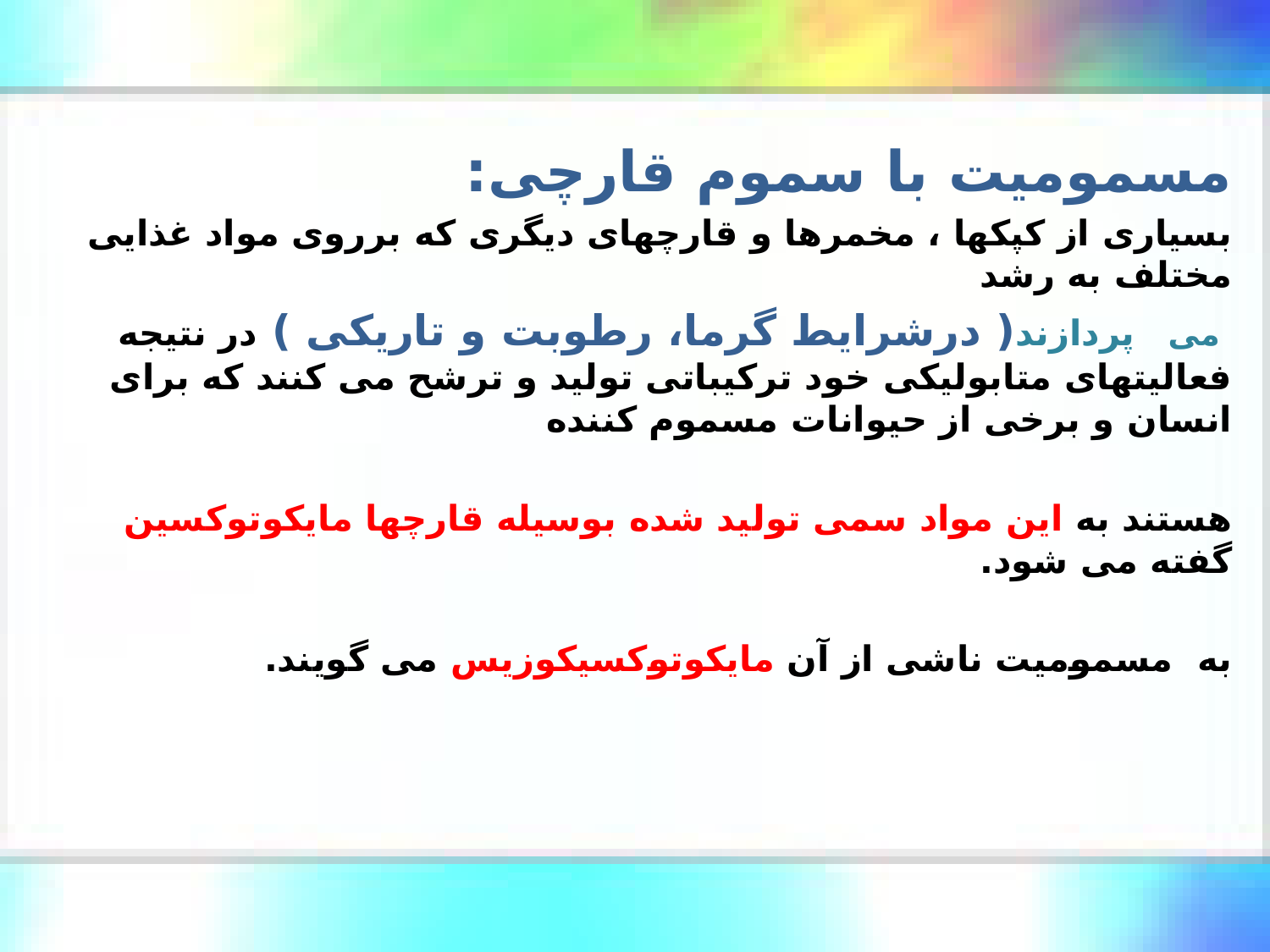

مسمومیت با سموم قارچی:
بسیاری از کپکها ، مخمرها و قارچهای دیگری که برروی مواد غذایی مختلف به رشد
 می   پردازند( درشرایط گرما، رطوبت و تاریکی ) در نتیجه فعالیتهای متابولیکی خود ترکیباتی تولید و ترشح می کنند که برای انسان و برخی از حیوانات مسموم کننده

هستند به این مواد سمی تولید شده بوسیله قارچها مایکوتوکسین گفته می شود.

به  مسمومیت ناشی از آن مایکوتوکسیکوزیس می گویند.